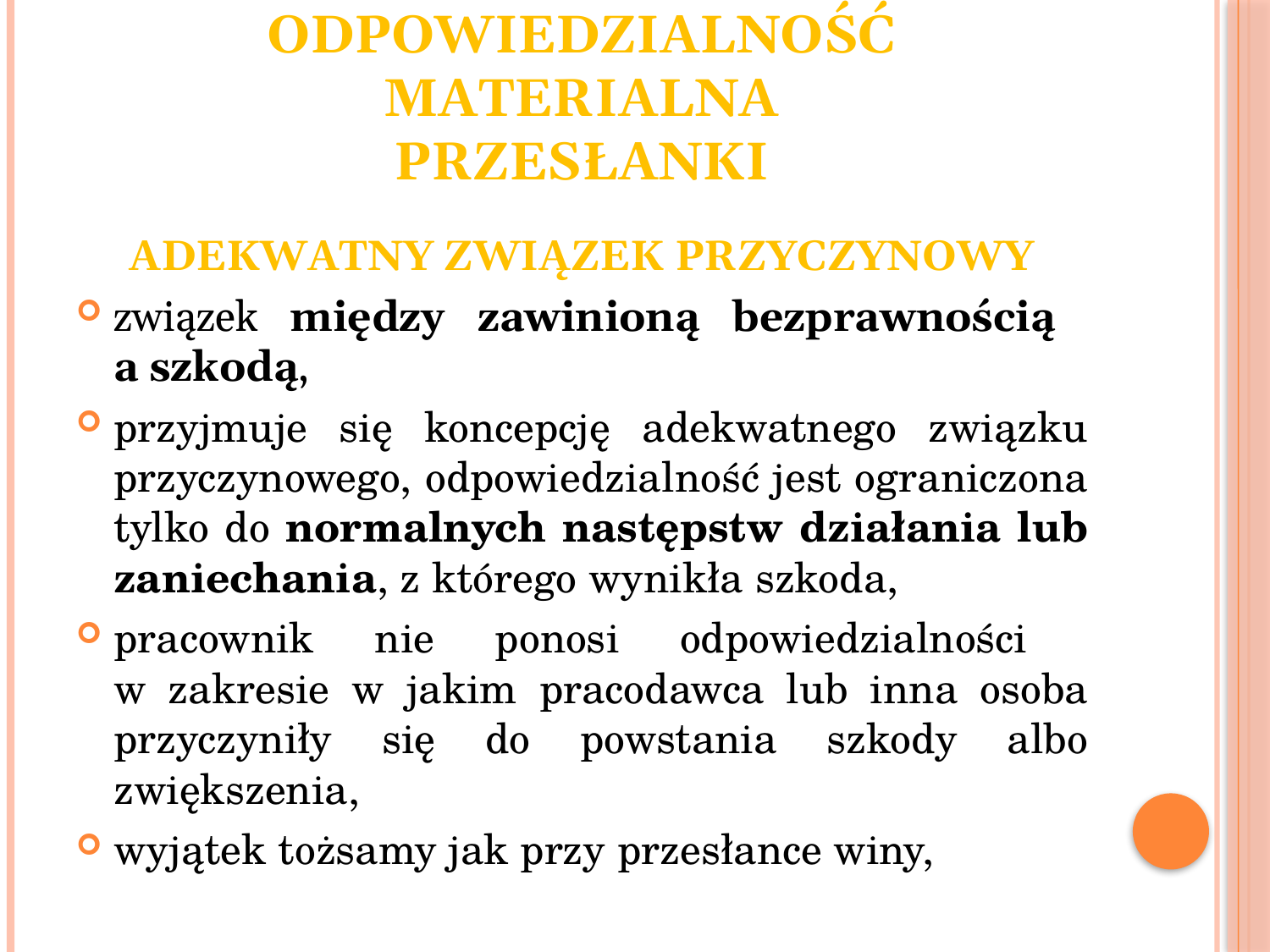

# Odpowiedzialność materialna przesłanki
adekwatny związek przyczynowy
związek między zawinioną bezprawnością
a szkodą,
przyjmuje się koncepcję adekwatnego związku przyczynowego, odpowiedzialność jest ograniczona tylko do normalnych następstw działania lub zaniechania, z którego wynikła szkoda,
pracownik nie ponosi odpowiedzialności
w zakresie w jakim pracodawca lub inna osoba przyczyniły się do powstania szkody albo zwiększenia,
wyjątek tożsamy jak przy przesłance winy,